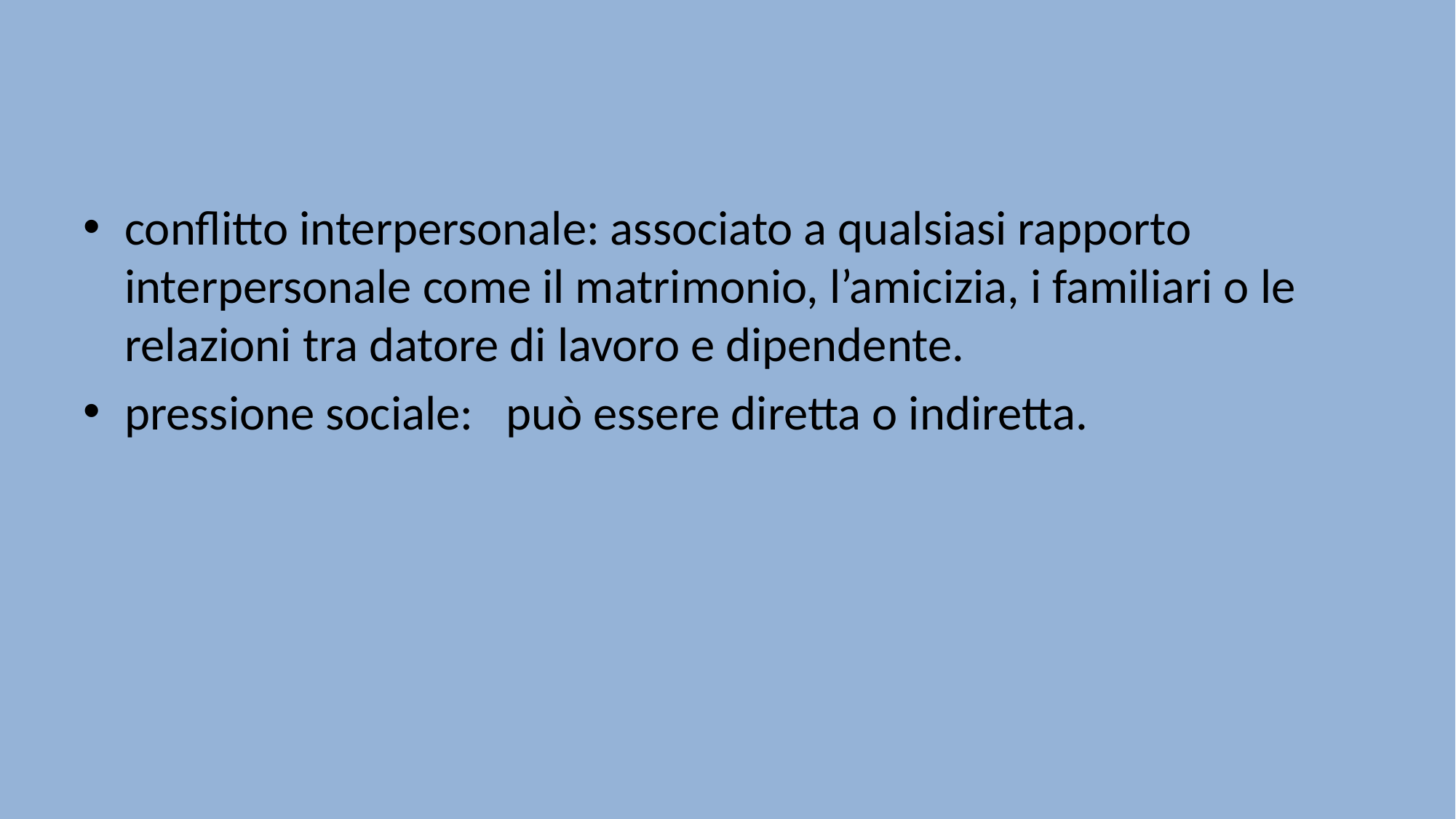

#
conflitto interpersonale: associato a qualsiasi rapporto interpersonale come il matrimonio, l’amicizia, i familiari o le relazioni tra datore di lavoro e dipendente.
pressione sociale:   può essere diretta o indiretta.